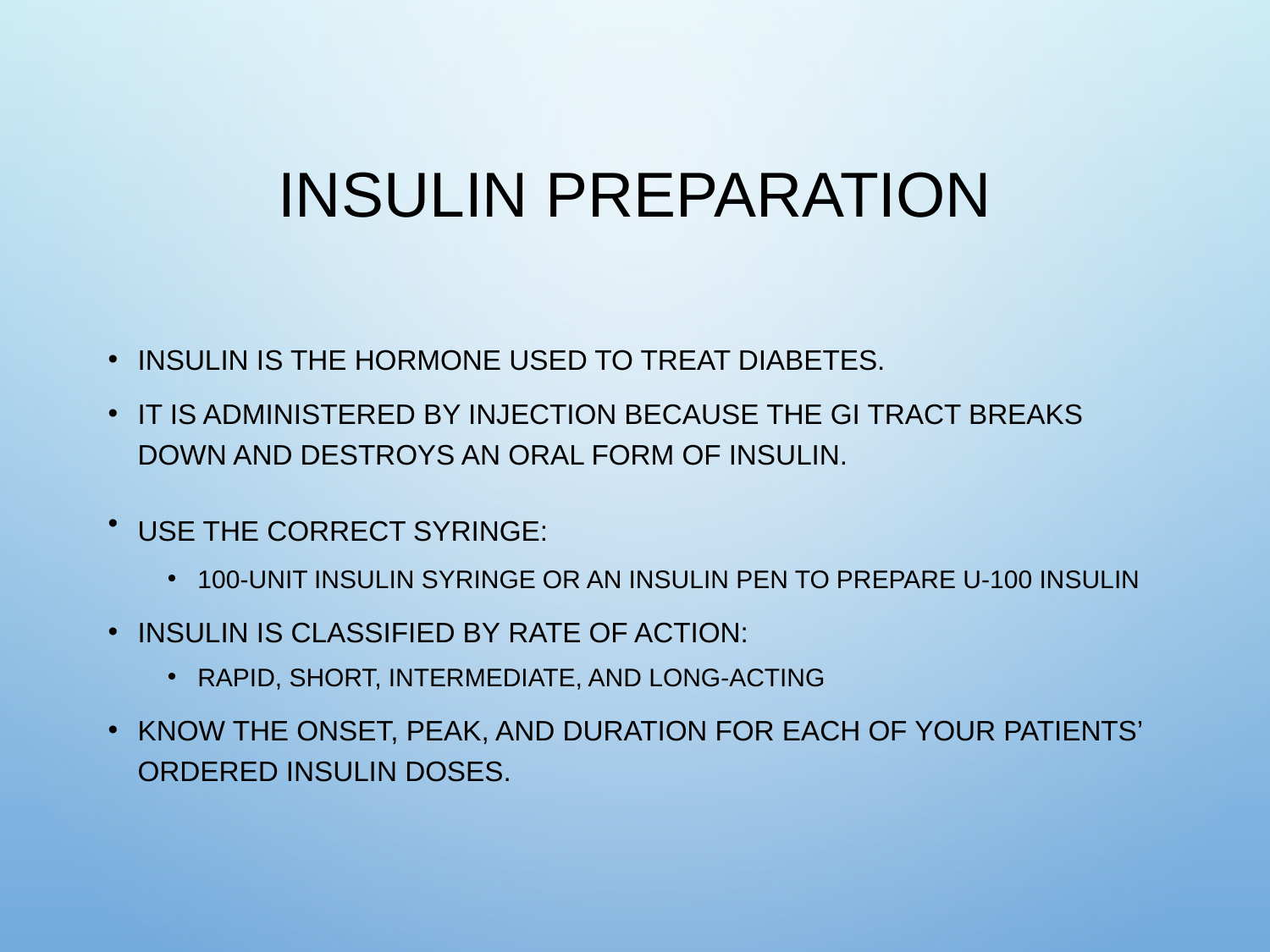

# Insulin Preparation
Insulin is the hormone used to treat diabetes.
It is administered by injection because the GI tract breaks down and destroys an oral form of insulin.
Use the correct syringe:
100-Unit insulin syringe or an insulin pen to prepare U-100 insulin
Insulin is classified by rate of action:
Rapid, short, intermediate, and long-acting
Know the onset, peak, and duration for each of your patients’ ordered insulin doses.